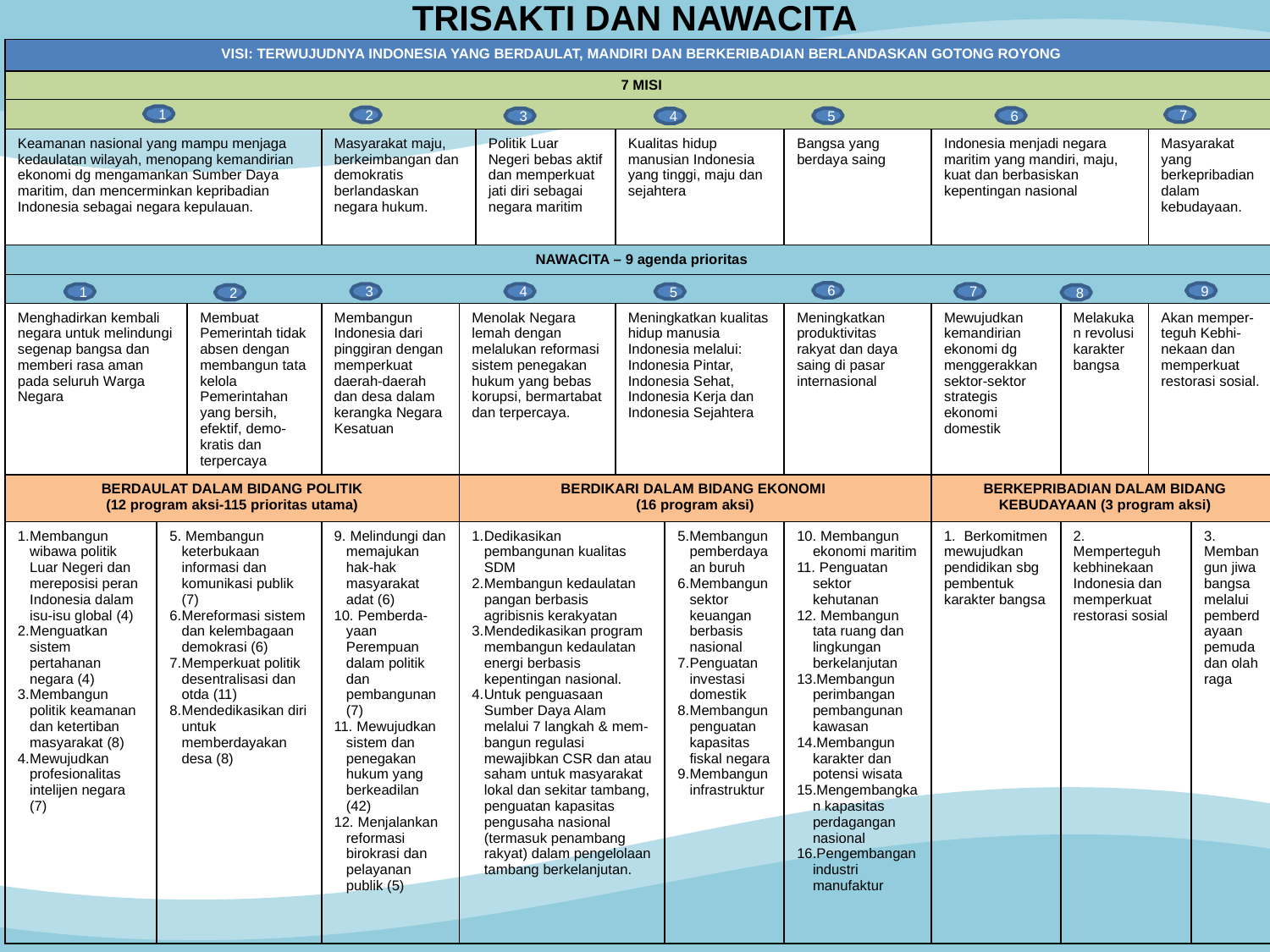

# TRISAKTI DAN NAWACITA
| VISI: TERWUJUDNYA INDONESIA YANG BERDAULAT, MANDIRI DAN BERKERIBADIAN BERLANDASKAN GOTONG ROYONG |  |  |  |  |  |  |  |  |  |  |  |  |
| --- | --- | --- | --- | --- | --- | --- | --- | --- | --- | --- | --- | --- |
| 7 MISI |  |  |  |  |  |  |  |  |  |  |  |  |
|  |  |  |  |  |  |  |  |  |  |  |  |  |
| Keamanan nasional yang mampu menjaga kedaulatan wilayah, menopang kemandirian ekonomi dg mengamankan Sumber Daya maritim, dan mencerminkan kepribadian Indonesia sebagai negara kepulauan. |  |  | Masyarakat maju, berkeimbangan dan demokratis berlandaskan negara hukum. |  | Politik Luar Negeri bebas aktif dan memperkuat jati diri sebagai negara maritim | Kualitas hidup manusian Indonesia yang tinggi, maju dan sejahtera |  | Bangsa yang berdaya saing | Indonesia menjadi negara maritim yang mandiri, maju, kuat dan berbasiskan kepentingan nasional |  | Masyarakat yang berkepribadian dalam kebudayaan. |  |
| NAWACITA – 9 agenda prioritas |  |  |  |  |  |  |  |  |  |  |  |  |
|  |  |  |  |  |  |  |  |  |  |  |  |  |
| Menghadirkan kembali negara untuk melindungi segenap bangsa dan memberi rasa aman pada seluruh Warga Negara |  | Membuat Pemerintah tidak absen dengan membangun tata kelola Pemerintahan yang bersih, efektif, demo-kratis dan terpercaya | Membangun Indonesia dari pinggiran dengan memperkuat daerah-daerah dan desa dalam kerangka Negara Kesatuan | Menolak Negara lemah dengan melalukan reformasi sistem penegakan hukum yang bebas korupsi, bermartabat dan terpercaya. |  | Meningkatkan kualitas hidup manusia Indonesia melalui: Indonesia Pintar, Indonesia Sehat, Indonesia Kerja dan Indonesia Sejahtera |  | Meningkatkan produktivitas rakyat dan daya saing di pasar internasional | Mewujudkan kemandirian ekonomi dg menggerakkan sektor-sektor strategis ekonomi domestik | Melakukan revolusi karakter bangsa | Akan memper-teguh Kebhi-nekaan dan memperkuat restorasi sosial. |  |
| BERDAULAT DALAM BIDANG POLITIK (12 program aksi-115 prioritas utama) |  |  |  | BERDIKARI DALAM BIDANG EKONOMI (16 program aksi) |  |  |  |  | BERKEPRIBADIAN DALAM BIDANG KEBUDAYAAN (3 program aksi) |  |  |  |
| Membangun wibawa politik Luar Negeri dan mereposisi peran Indonesia dalam isu-isu global (4) Menguatkan sistem pertahanan negara (4) Membangun politik keamanan dan ketertiban masyarakat (8) Mewujudkan profesionalitas intelijen negara (7) | 5. Membangun keterbukaan informasi dan komunikasi publik (7) Mereformasi sistem dan kelembagaan demokrasi (6) Memperkuat politik desentralisasi dan otda (11) Mendedikasikan diri untuk memberdayakan desa (8) |  | 9. Melindungi dan memajukan hak-hak masyarakat adat (6) 10. Pemberda-yaan Perempuan dalam politik dan pembangunan (7) 11. Mewujudkan sistem dan penegakan hukum yang berkeadilan (42) 12. Menjalankan reformasi birokrasi dan pelayanan publik (5) | Dedikasikan pembangunan kualitas SDM Membangun kedaulatan pangan berbasis agribisnis kerakyatan Mendedikasikan program membangun kedaulatan energi berbasis kepentingan nasional. Untuk penguasaan Sumber Daya Alam melalui 7 langkah & mem-bangun regulasi mewajibkan CSR dan atau saham untuk masyarakat lokal dan sekitar tambang, penguatan kapasitas pengusaha nasional (termasuk penambang rakyat) dalam pengelolaan tambang berkelanjutan. |  |  | 5.Membangun pemberdayaan buruh Membangun sektor keuangan berbasis nasional Penguatan investasi domestik Membangun penguatan kapasitas fiskal negara Membangun infrastruktur | 10. Membangun ekonomi maritim 11. Penguatan sektor kehutanan 12. Membangun tata ruang dan lingkungan berkelanjutan Membangun perimbangan pembangunan kawasan Membangun karakter dan potensi wisata Mengembangkan kapasitas perdagangan nasional Pengembangan industri manufaktur | 1. Berkomitmen mewujudkan pendidikan sbg pembentuk karakter bangsa | 2. Memperteguh kebhinekaan Indonesia dan memperkuat restorasi sosial |  | 3. Membangun jiwa bangsa melalui pemberdayaan pemuda dan olah raga |
1
7
2
6
5
3
4
6
9
3
4
7
1
5
2
8